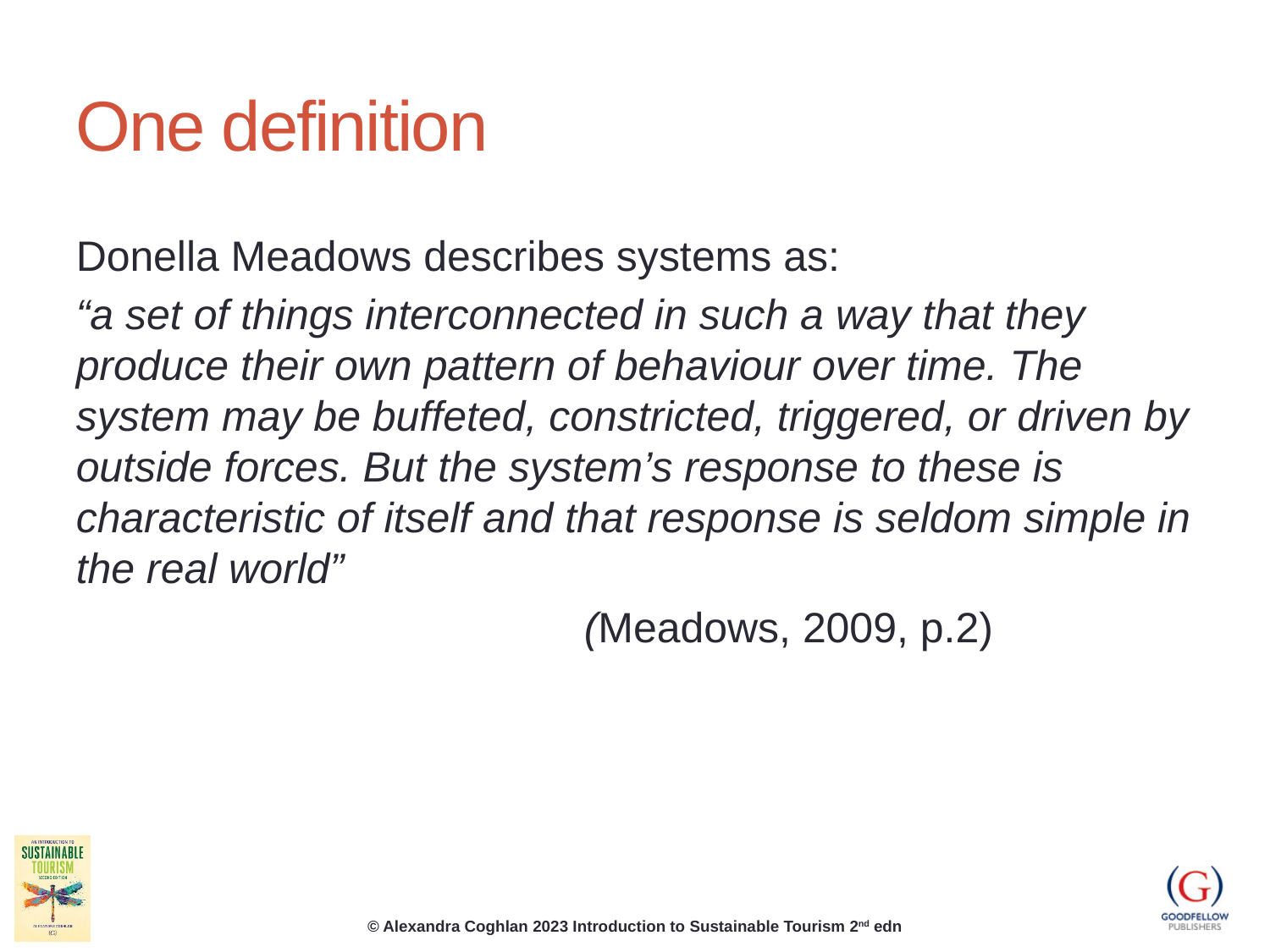

# One definition
Donella Meadows describes systems as:
“a set of things interconnected in such a way that they produce their own pattern of behaviour over time. The system may be buffeted, constricted, triggered, or driven by outside forces. But the system’s response to these is characteristic of itself and that response is seldom simple in the real world”
				(Meadows, 2009, p.2)